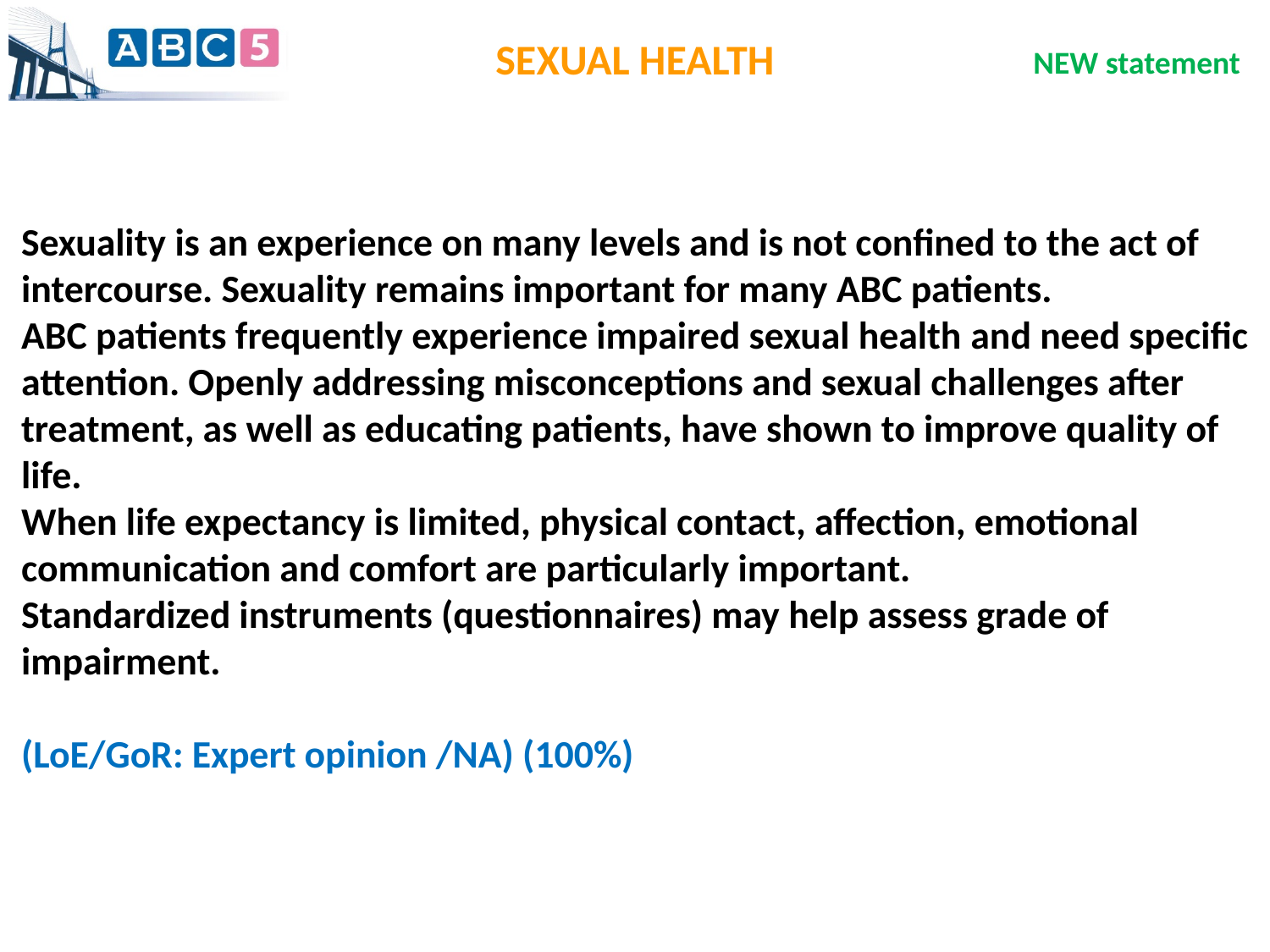

SEXUAL HEALTH
NEW statement
Sexuality is an experience on many levels and is not confined to the act of intercourse. Sexuality remains important for many ABC patients.
ABC patients frequently experience impaired sexual health and need specific attention. Openly addressing misconceptions and sexual challenges after treatment, as well as educating patients, have shown to improve quality of life.
When life expectancy is limited, physical contact, affection, emotional communication and comfort are particularly important.
Standardized instruments (questionnaires) may help assess grade of impairment.

(LoE/GoR: Expert opinion /NA) (100%)